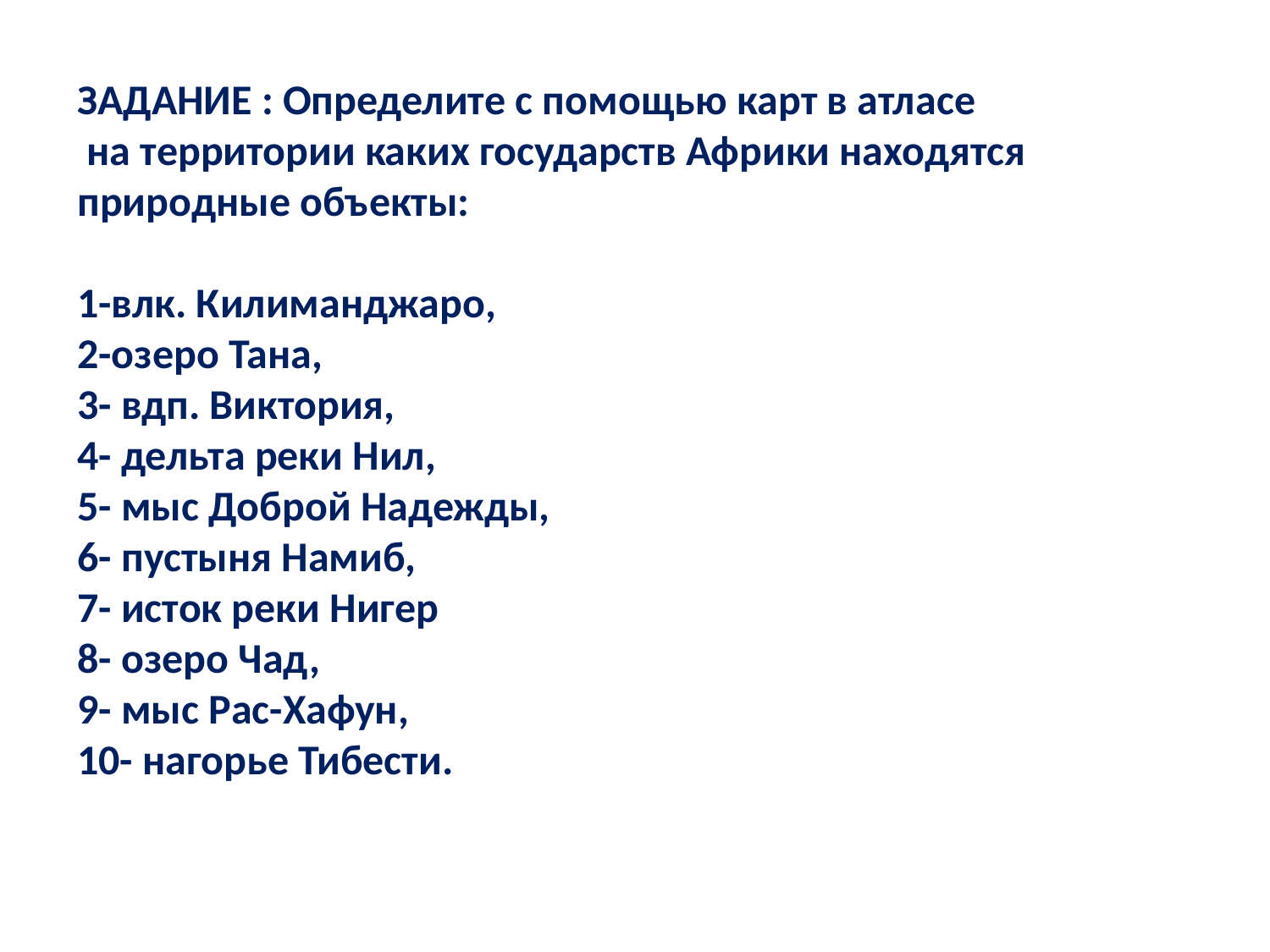

ЗАДАНИЕ : Определите с помощью карт в атласе
 на территории каких государств Африки находятся природные объекты:

1-влк. Килиманджаро,
2-озеро Тана,
3- вдп. Виктория,
4- дельта реки Нил,
5- мыс Доброй Надежды,
6- пустыня Намиб,
7- исток реки Нигер
8- озеро Чад,
9- мыс Рас-Хафун,
10- нагорье Тибести.